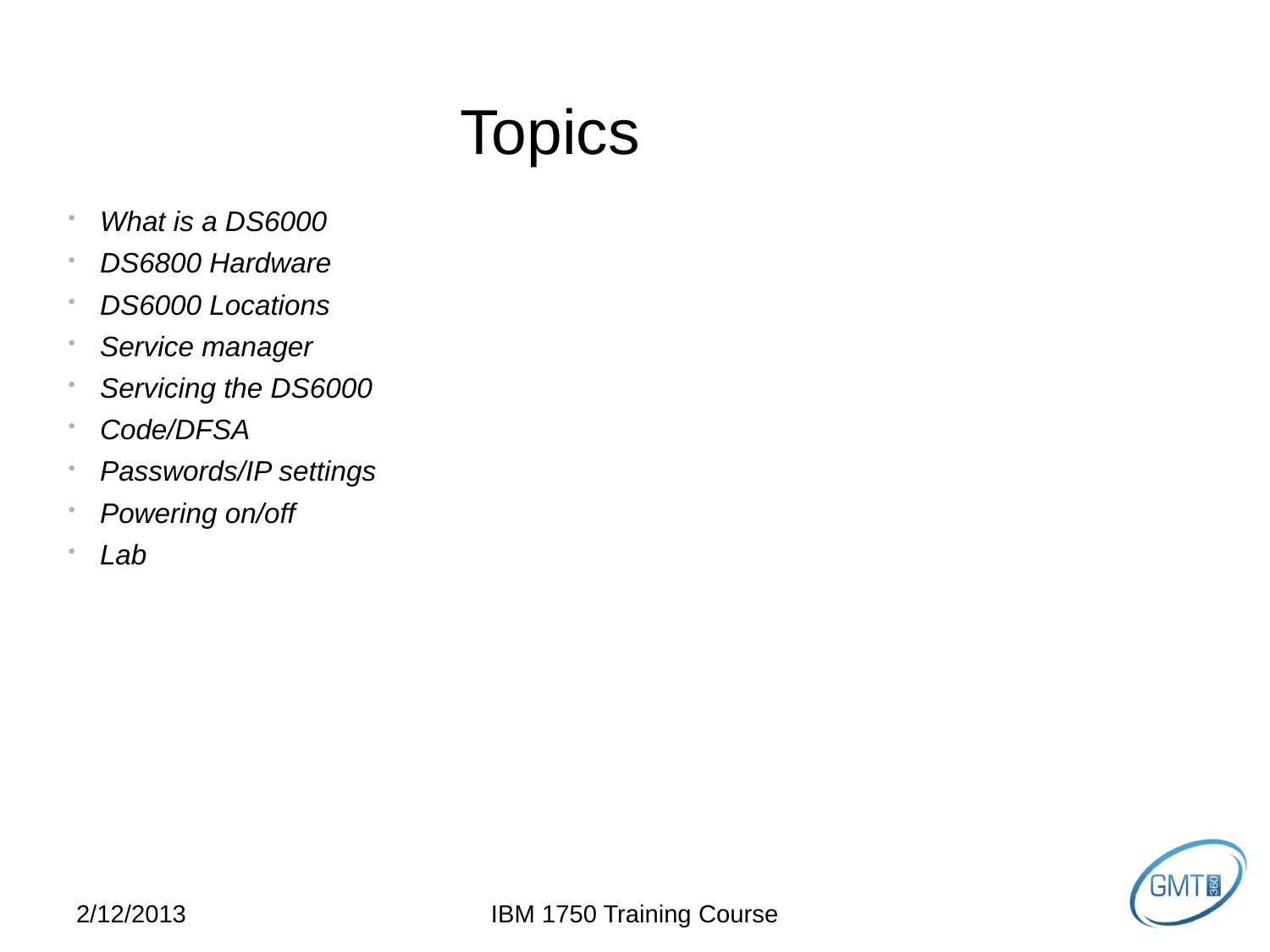

# Topics
What is a DS6000
DS6800 Hardware
DS6000 Locations
Service manager
Servicing the DS6000
Code/DFSA
Passwords/IP settings
Powering on/off
Lab

2/12/2013
IBM 1750 Training Course